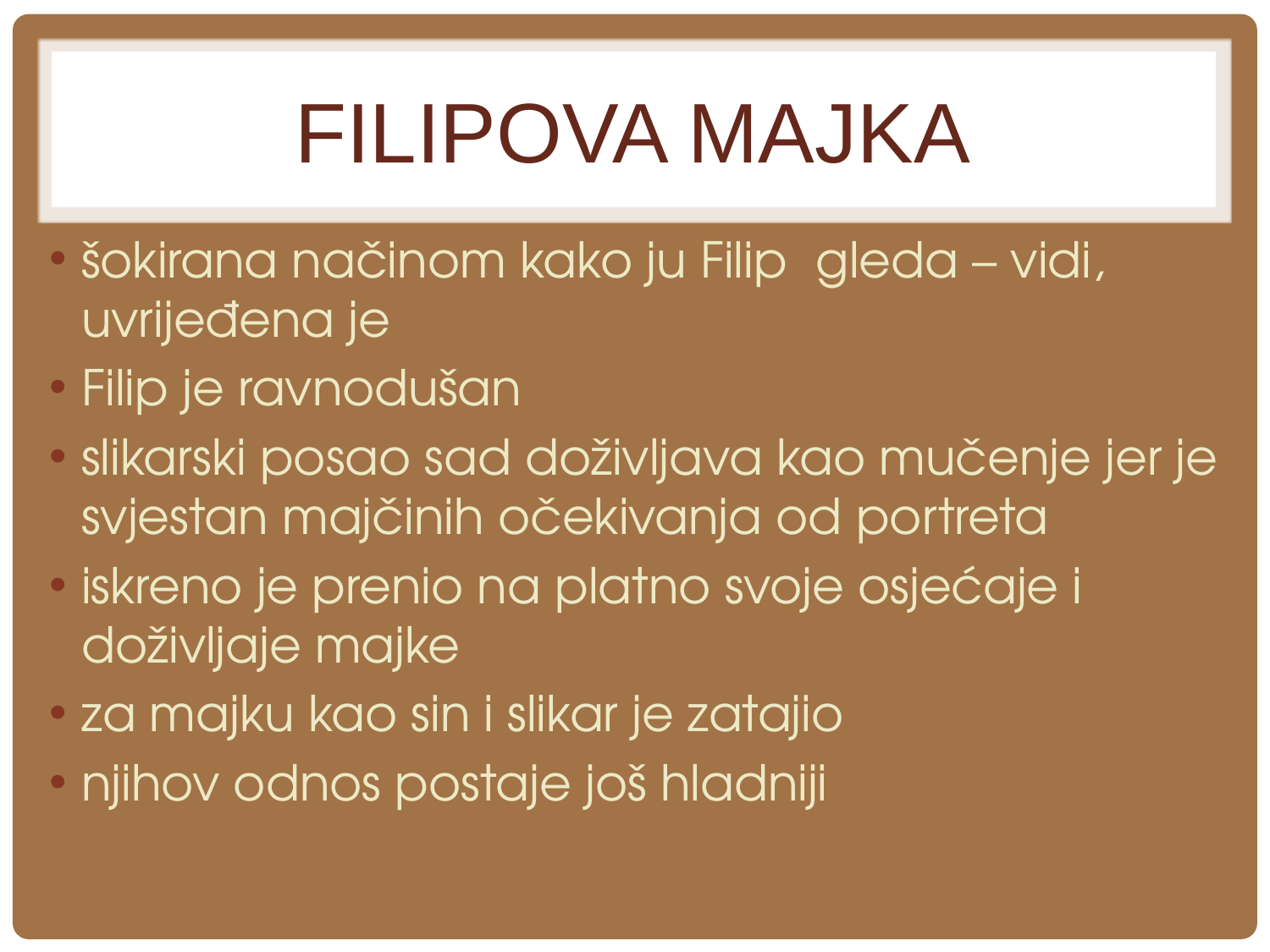

# Filipova majka
šokirana načinom kako ju Filip  gleda – vidi, uvrijeđena je
Filip je ravnodušan
slikarski posao sad doživljava kao mučenje jer je svjestan majčinih očekivanja od portreta
iskreno je prenio na platno svoje osjećaje i doživljaje majke
za majku kao sin i slikar je zatajio
njihov odnos postaje još hladniji